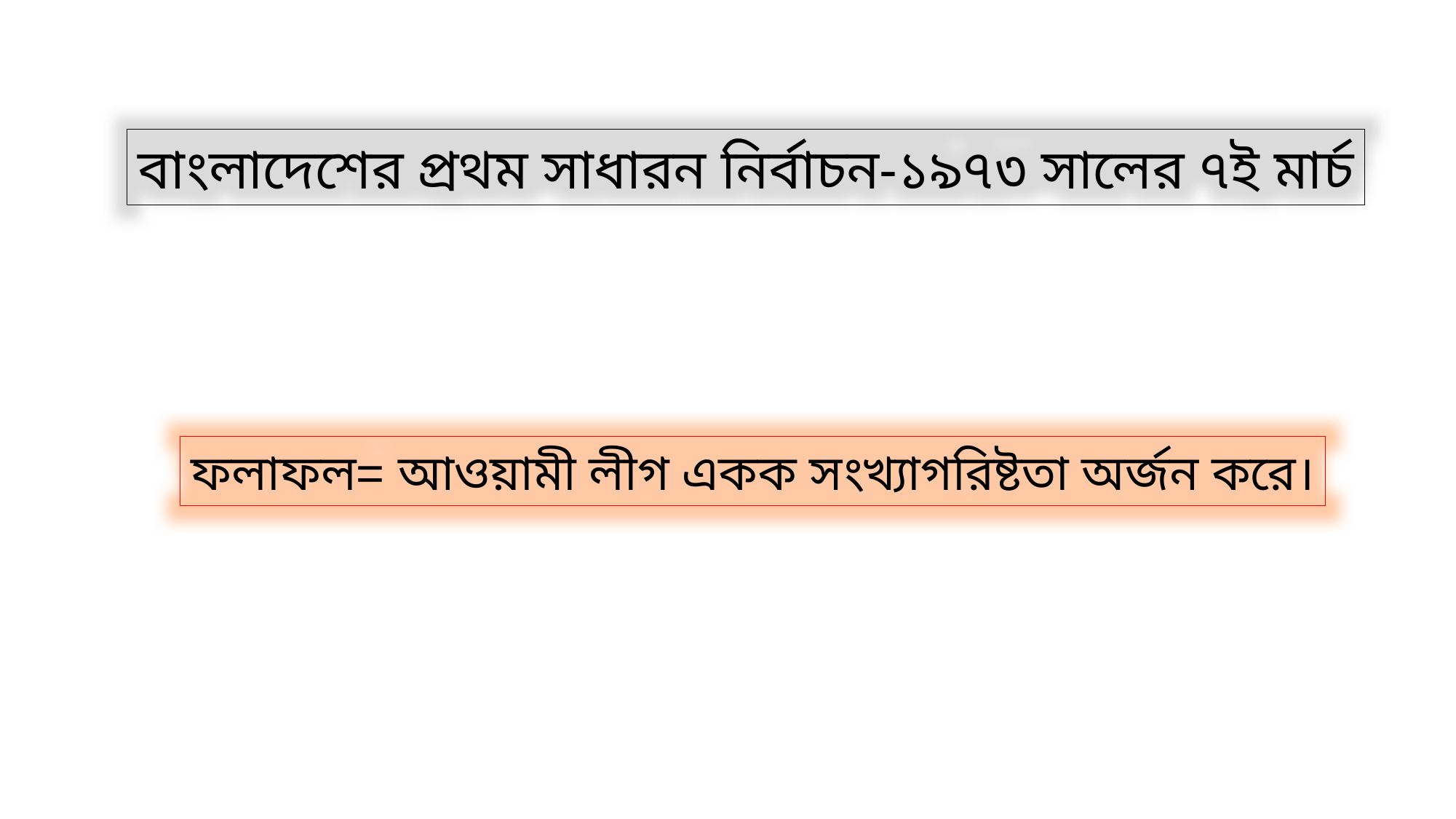

বাংলাদেশের প্রথম সাধারন নির্বাচন-১৯৭৩ সালের ৭ই মার্চ
ফলাফল= আওয়ামী লীগ একক সংখ্যাগরিষ্টতা অর্জন করে।